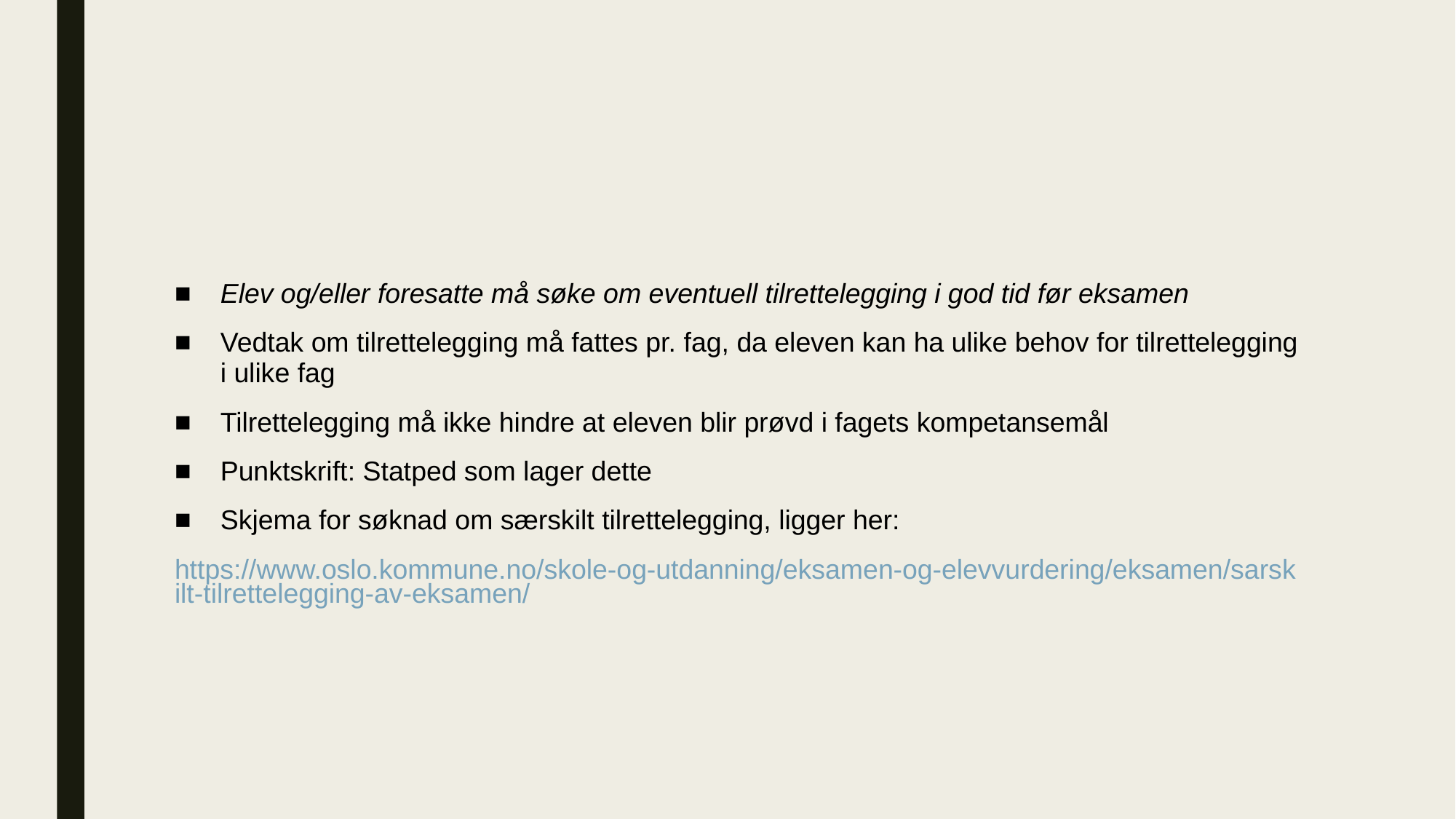

Elev og/eller foresatte må søke om eventuell tilrettelegging i god tid før eksamen
Vedtak om tilrettelegging må fattes pr. fag, da eleven kan ha ulike behov for tilrettelegging i ulike fag
Tilrettelegging må ikke hindre at eleven blir prøvd i fagets kompetansemål
Punktskrift: Statped som lager dette
Skjema for søknad om særskilt tilrettelegging, ligger her:
https://www.oslo.kommune.no/skole-og-utdanning/eksamen-og-elevvurdering/eksamen/sarskilt-tilrettelegging-av-eksamen/